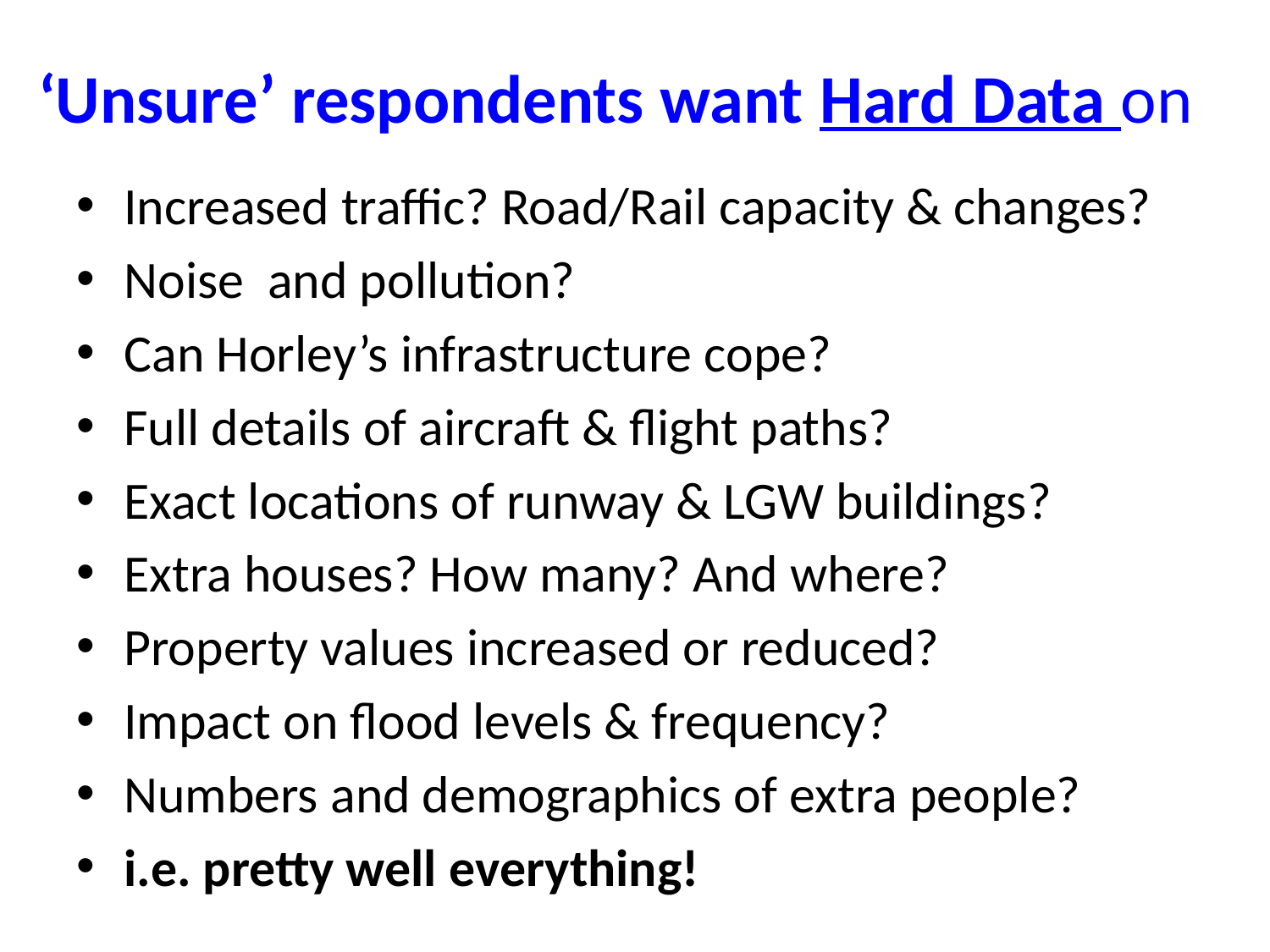

# ‘Unsure’ respondents want Hard Data on
Increased traffic? Road/Rail capacity & changes?
Noise  and pollution?
Can Horley’s infrastructure cope?
Full details of aircraft & flight paths?
Exact locations of runway & LGW buildings?
Extra houses? How many? And where?
Property values increased or reduced?
Impact on flood levels & frequency?
Numbers and demographics of extra people?
i.e. pretty well everything!